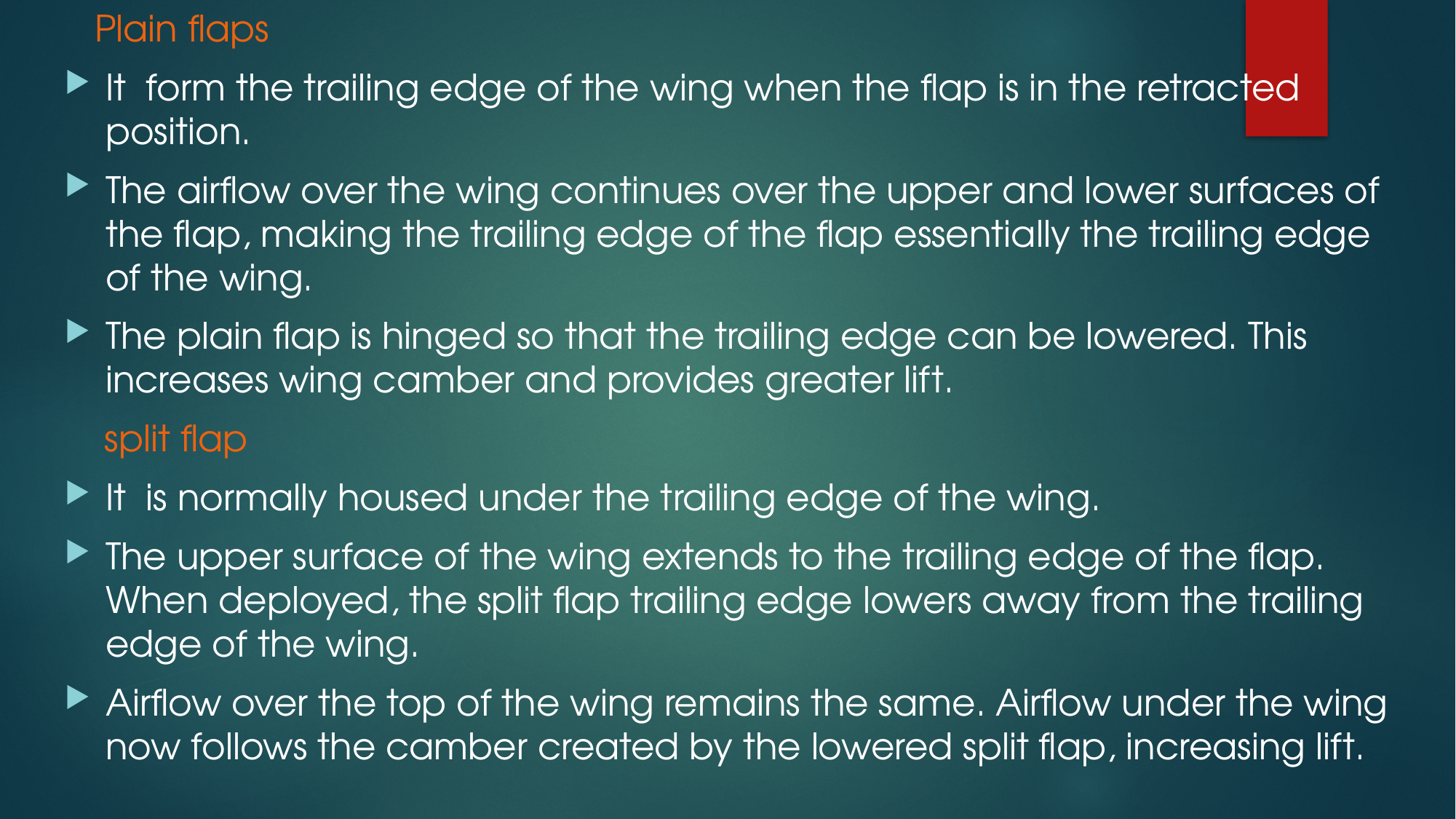

Plain flaps
It  form the trailing edge of the wing when the flap is in the retracted position.
The airflow over the wing continues over the upper and lower surfaces of the flap, making the trailing edge of the flap essentially the trailing edge of the wing.
The plain flap is hinged so that the trailing edge can be lowered. This increases wing camber and provides greater lift.
    split flap
It  is normally housed under the trailing edge of the wing.
The upper surface of the wing extends to the trailing edge of the flap. When deployed, the split flap trailing edge lowers away from the trailing edge of the wing.
Airflow over the top of the wing remains the same. Airflow under the wing now follows the camber created by the lowered split flap, increasing lift.